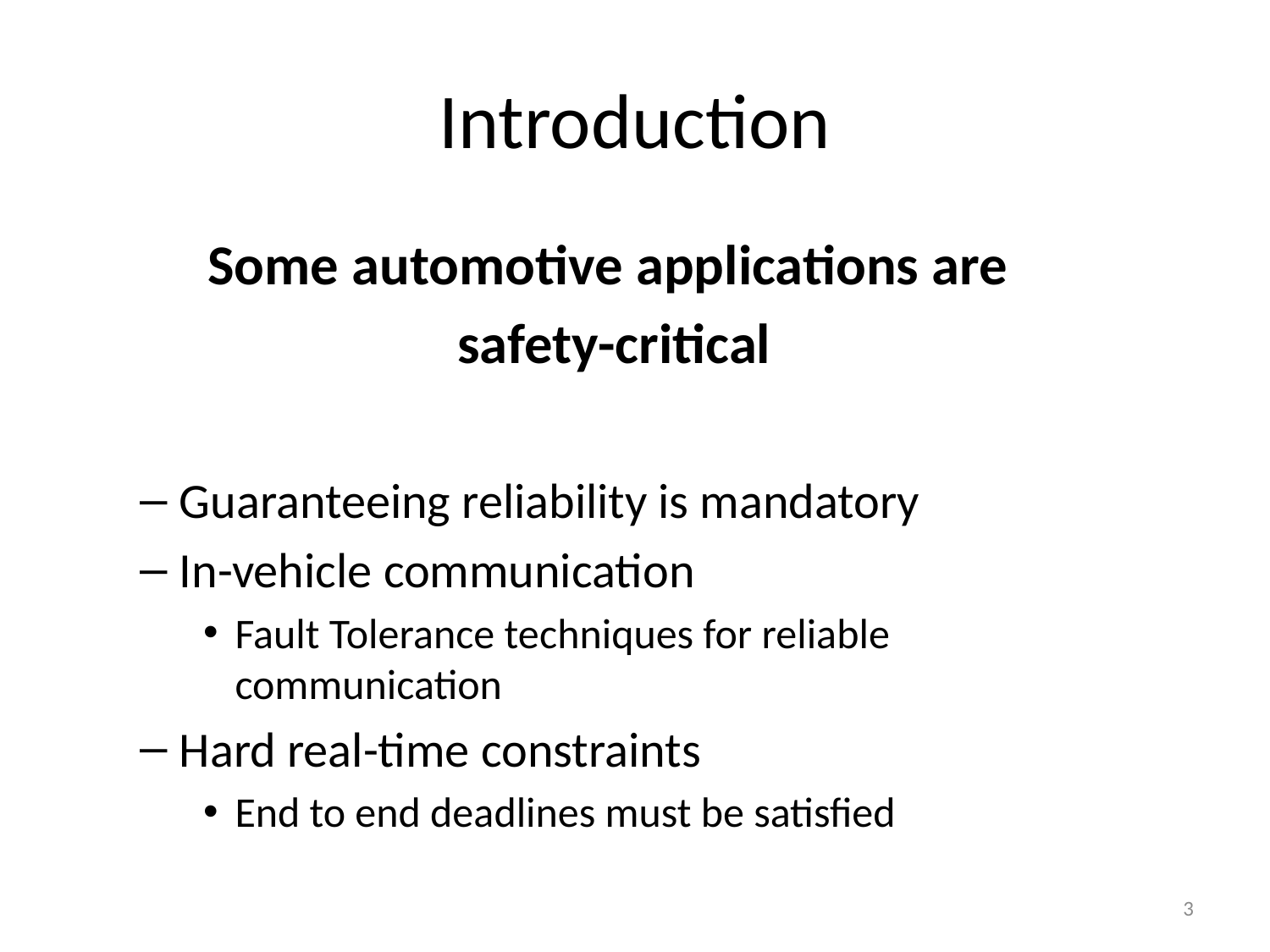

# Introduction
Some automotive applications are
safety-critical

Guaranteeing reliability is mandatory
In-vehicle communication
Fault Tolerance techniques for reliable communication
Hard real-time constraints
End to end deadlines must be satisfied

3